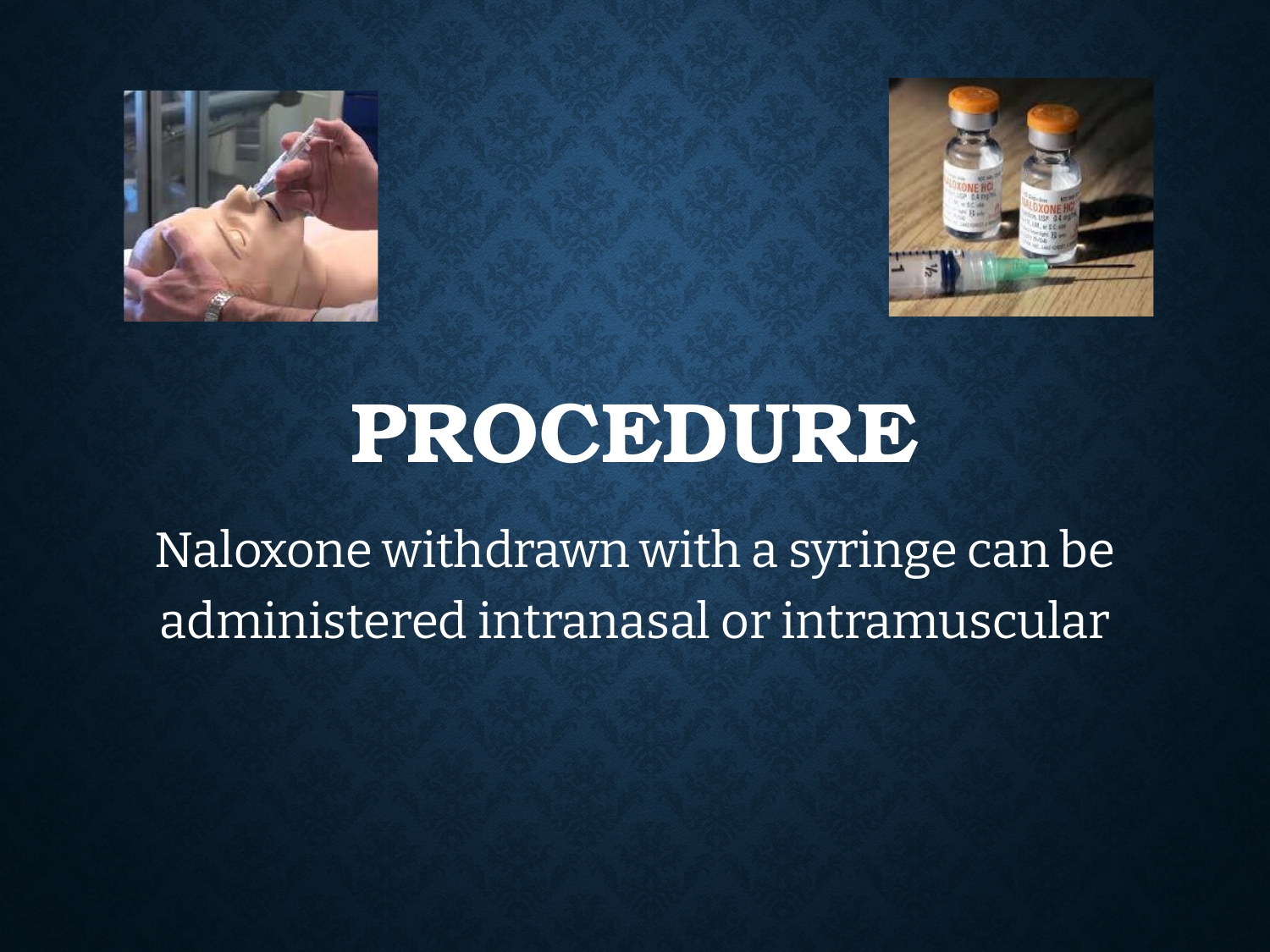

# Procedure
Naloxone withdrawn with a syringe can be administered intranasal or intramuscular